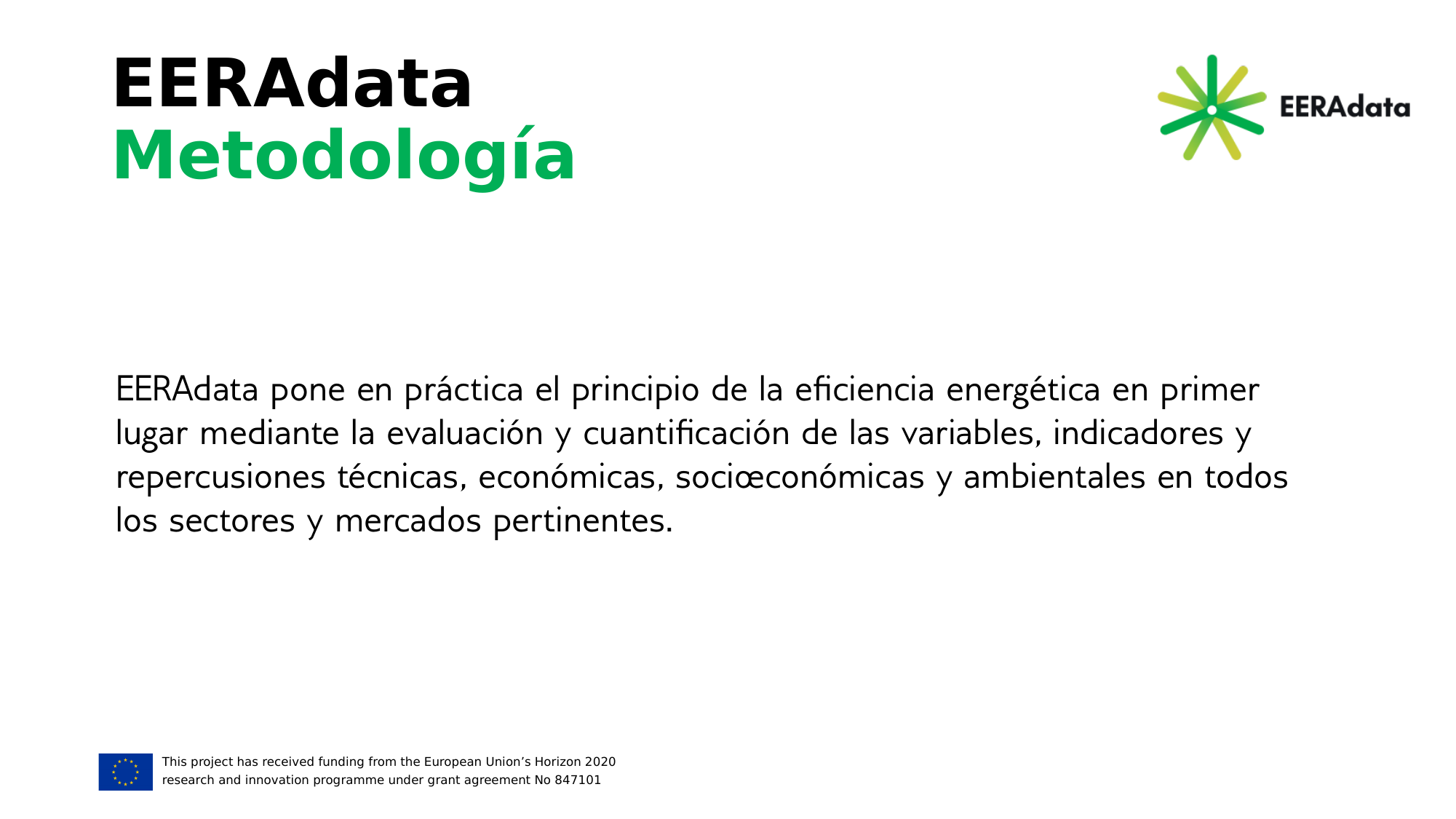

# EERAdata Metodología
EERAdata pone en práctica el principio de la eficiencia energética en primer lugar mediante la evaluación y cuantificación de las variables, indicadores y repercusiones técnicas, económicas, socioeconómicas y ambientales en todos los sectores y mercados pertinentes.